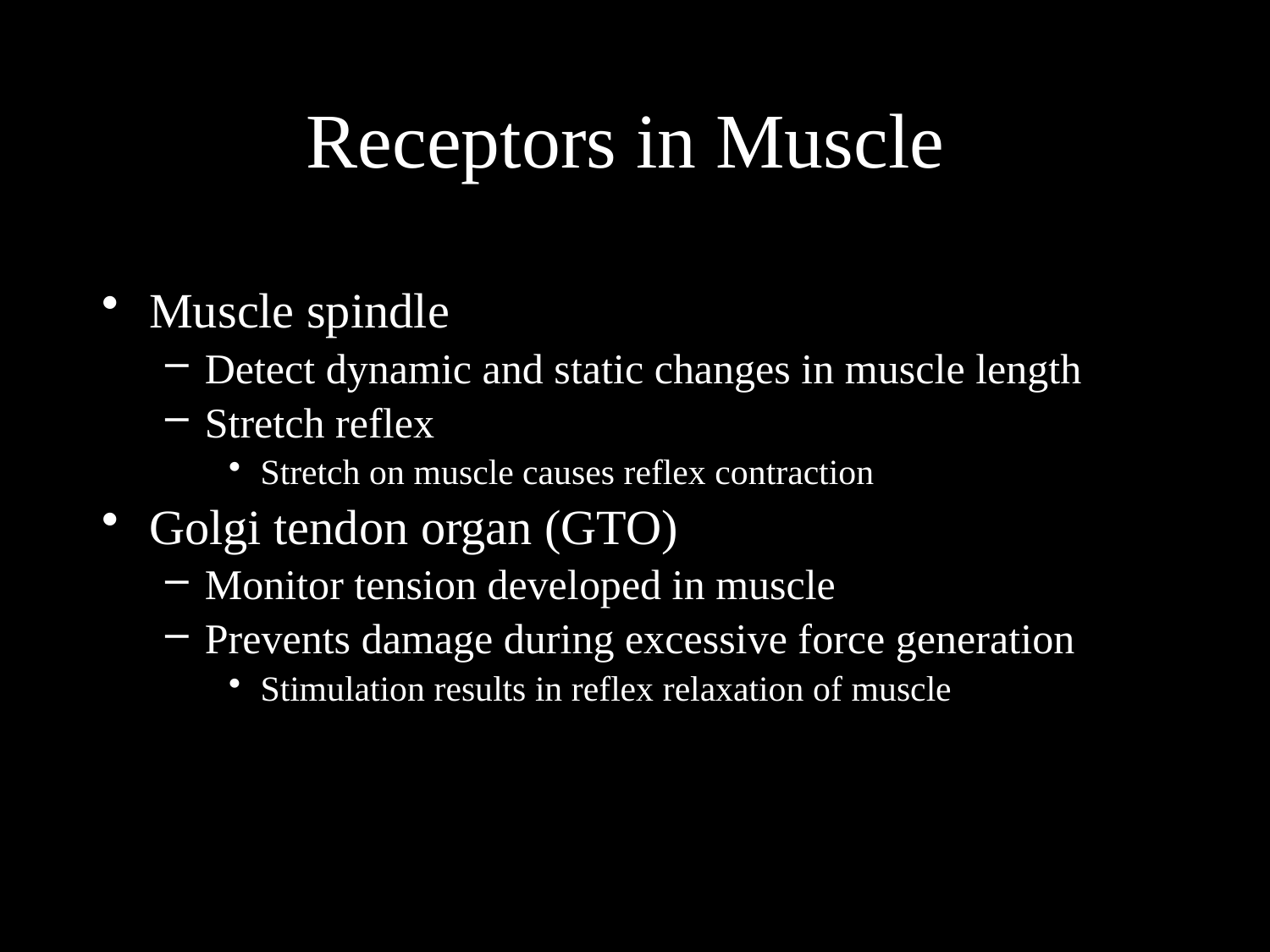

Receptors in Muscle
Muscle spindle
Detect dynamic and static changes in muscle length
Stretch reflex
Stretch on muscle causes reflex contraction
Golgi tendon organ (GTO)
Monitor tension developed in muscle
Prevents damage during excessive force generation
Stimulation results in reflex relaxation of muscle